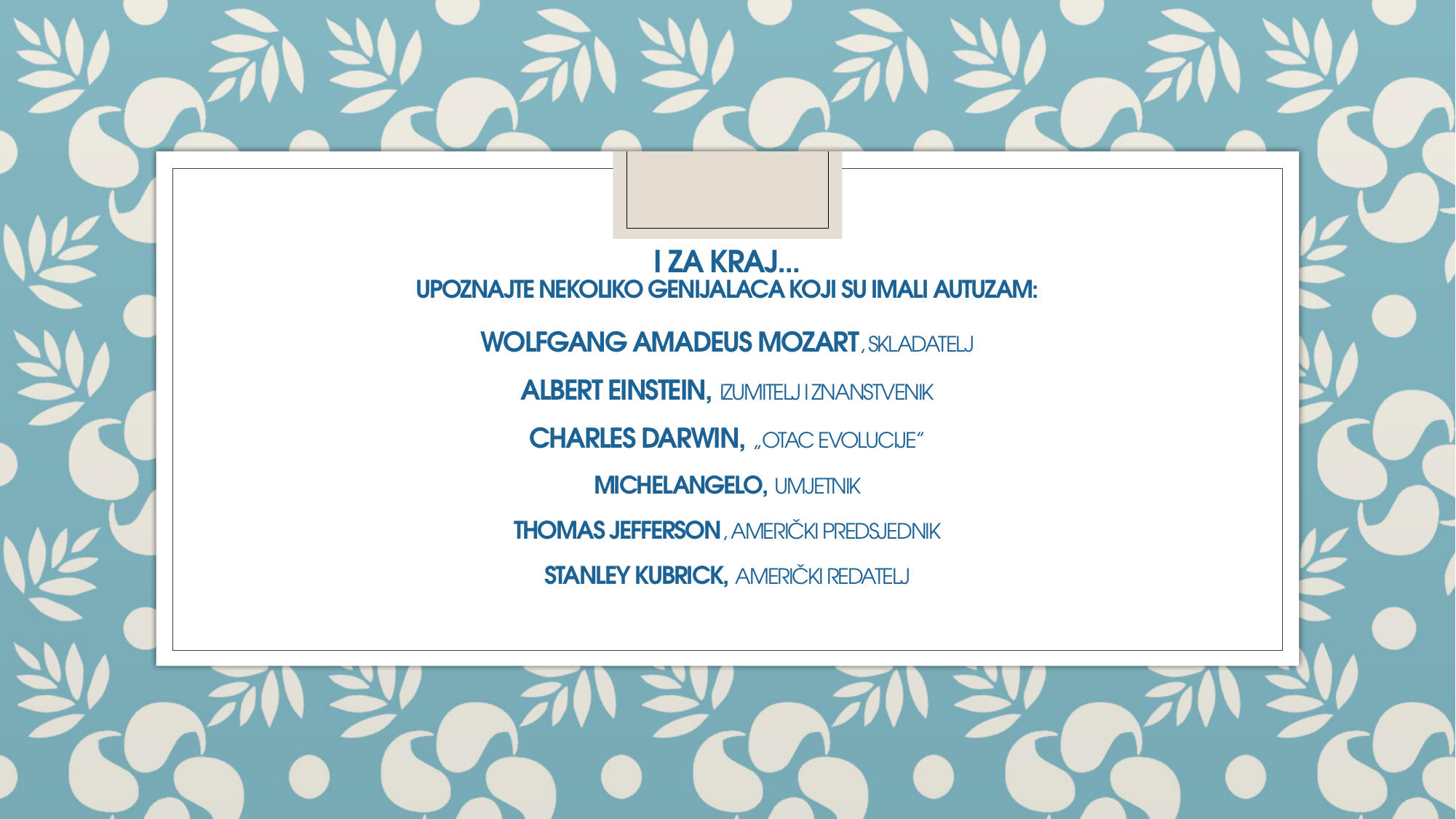

# i za kraj… upoznajte nekoliko genijalaca koji su imali autuzam: wolfgang amadeus mozart, skladatelj albert einstein, izumitelj i znanstvenik charles darwin, „otac evolucije” michelangelo, umjetnik Thomas JefFERSON, Američki predsjednik stanley kubrick, američki redatelj